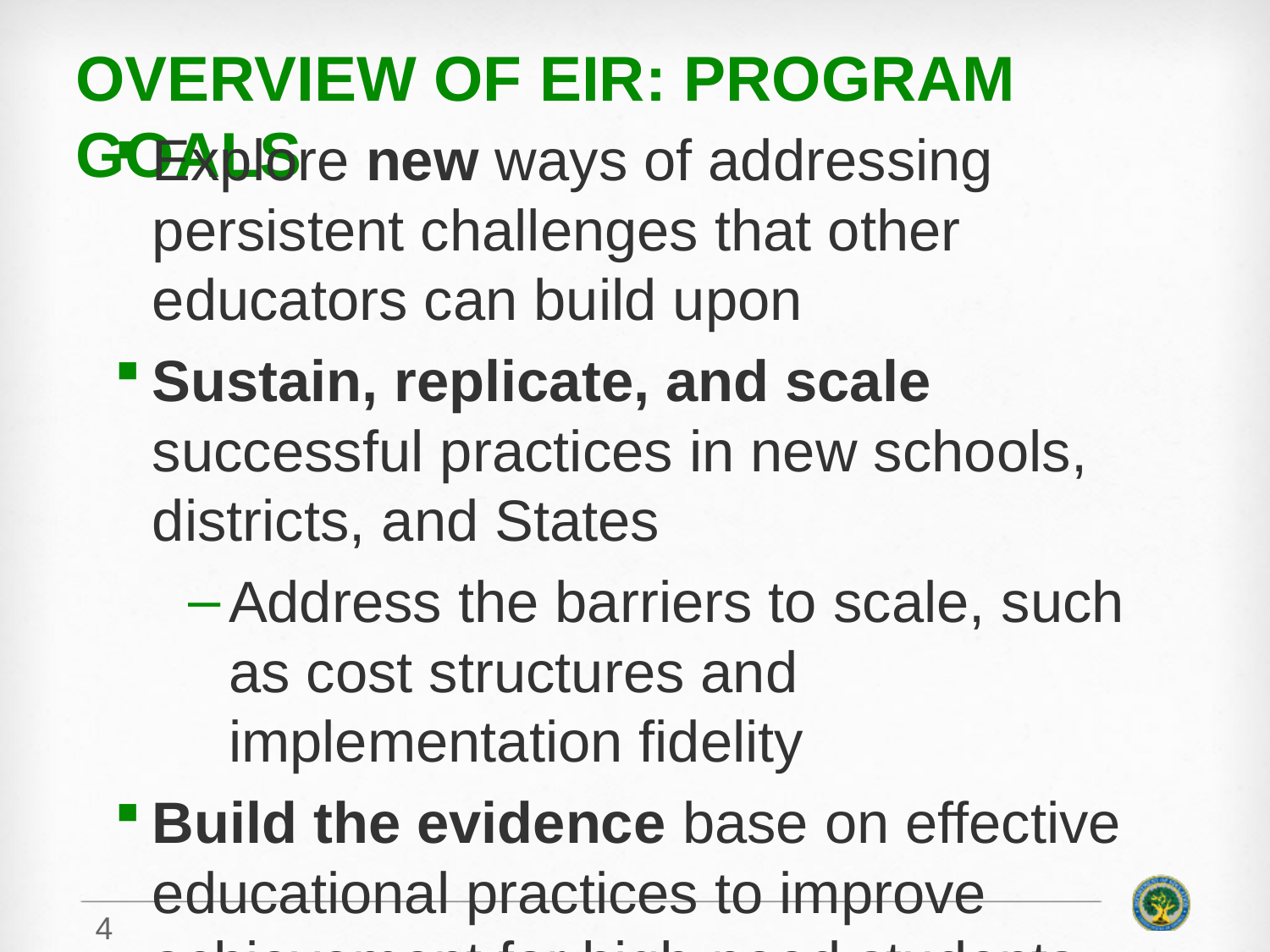

# Overview of EIR: Program Goals
Explore new ways of addressing persistent challenges that other educators can build upon
Sustain, replicate, and scale successful practices in new schools, districts, and States
Address the barriers to scale, such as cost structures and implementation fidelity
Build the evidence base on effective educational practices to improve achievement for high-need students.
4